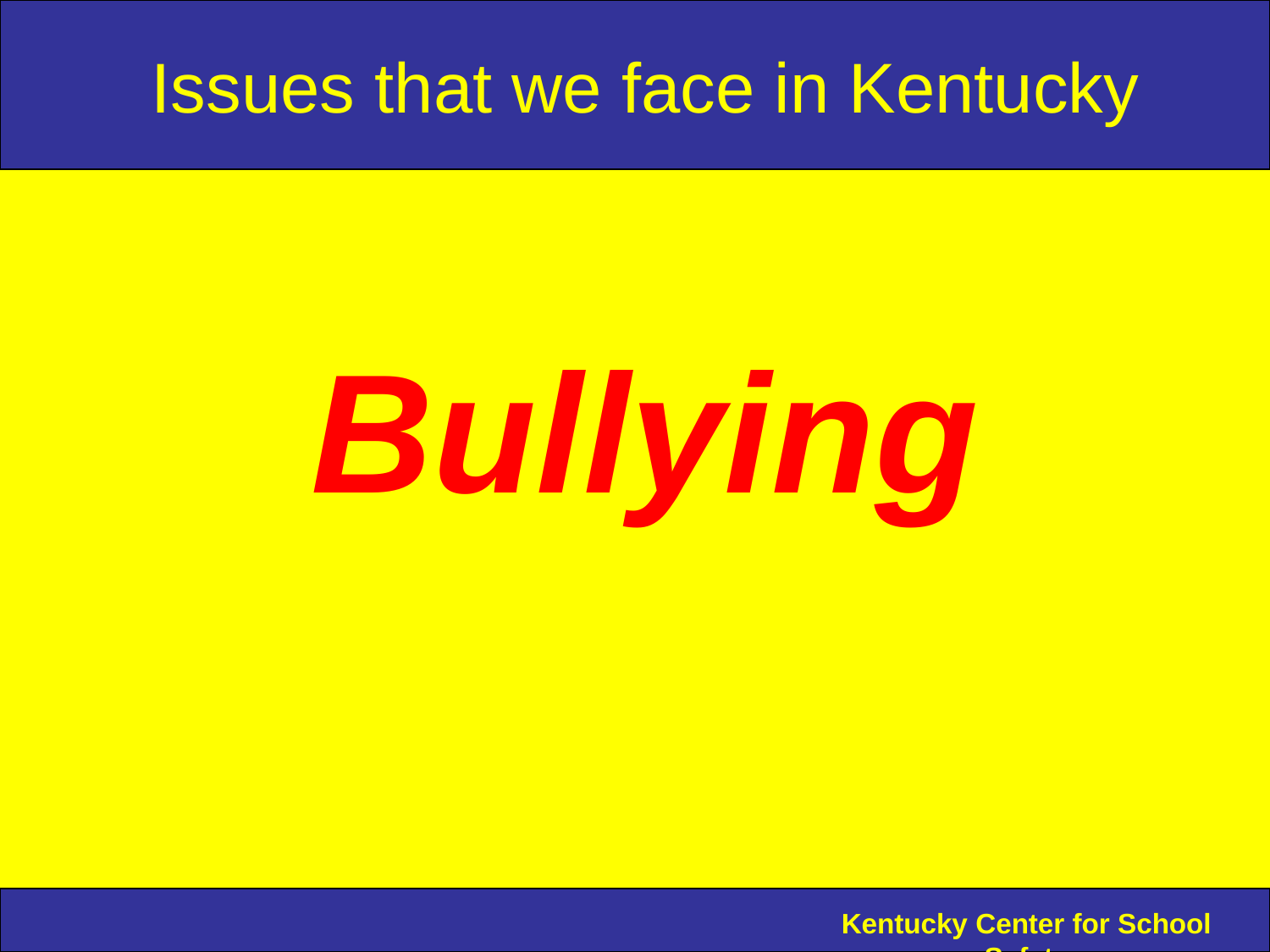

# Issues that we face in Kentucky
     Bullying
Kentucky Center for School Safety